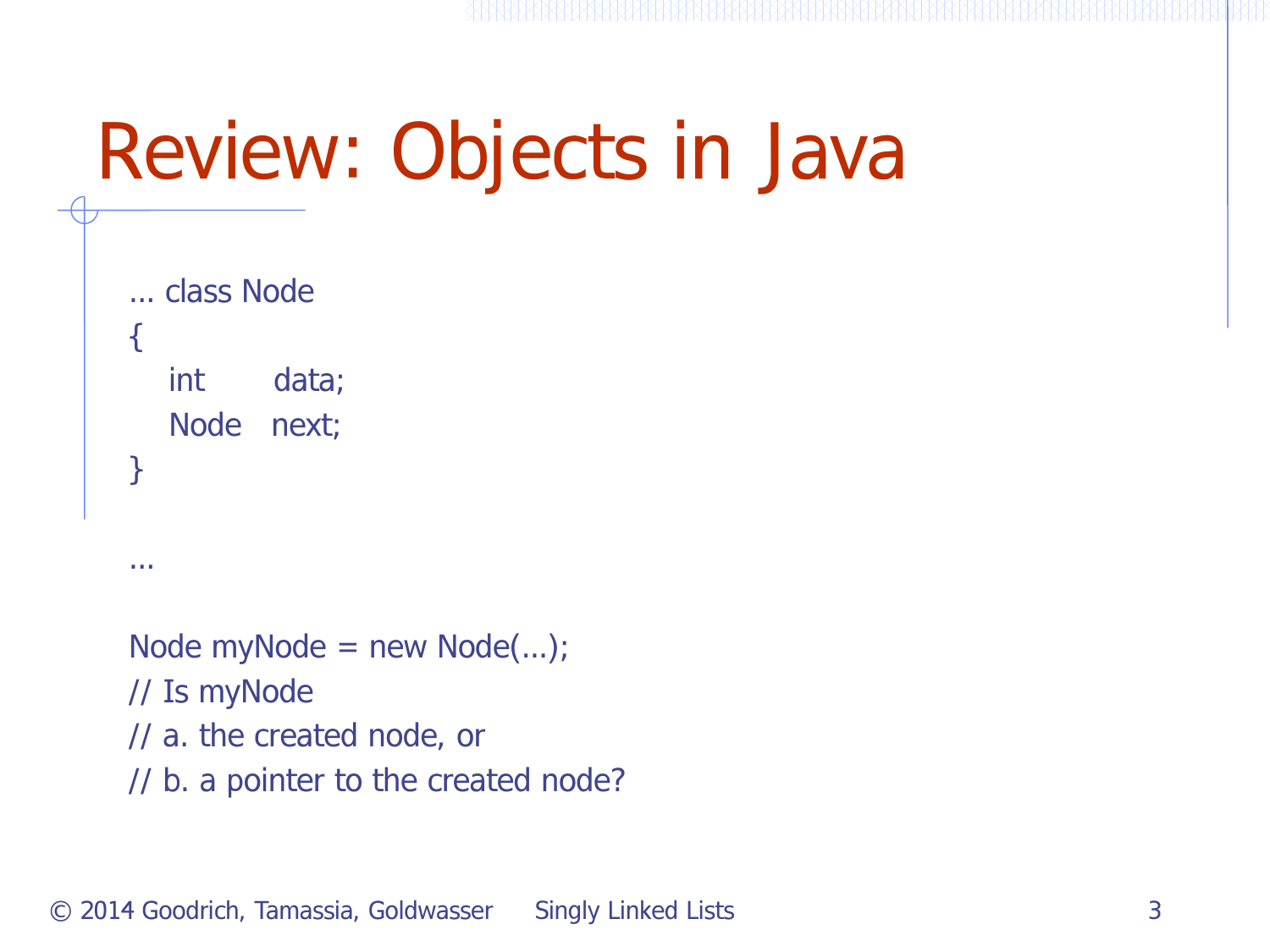

# Review: Objects in Java
… class Node
{
    int       data;
    Node   next;
}

…

Node myNode = new Node(…);
// Is myNode
// a. the created node, or
// b. a pointer to the created node?
Singly Linked Lists
3